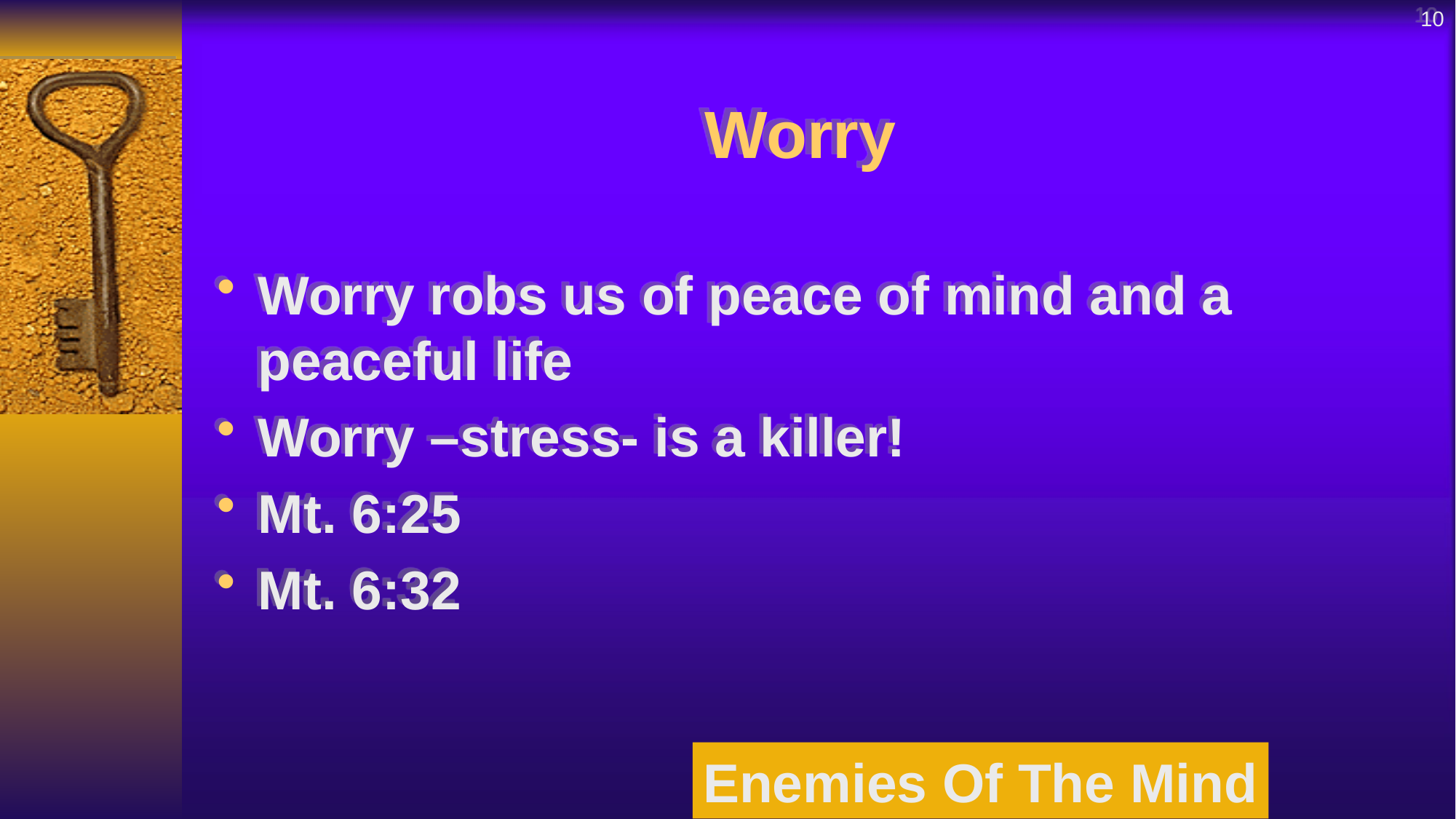

10
# Worry
Worry robs us of peace of mind and a peaceful life
Worry –stress- is a killer!
Mt. 6:25
Mt. 6:32